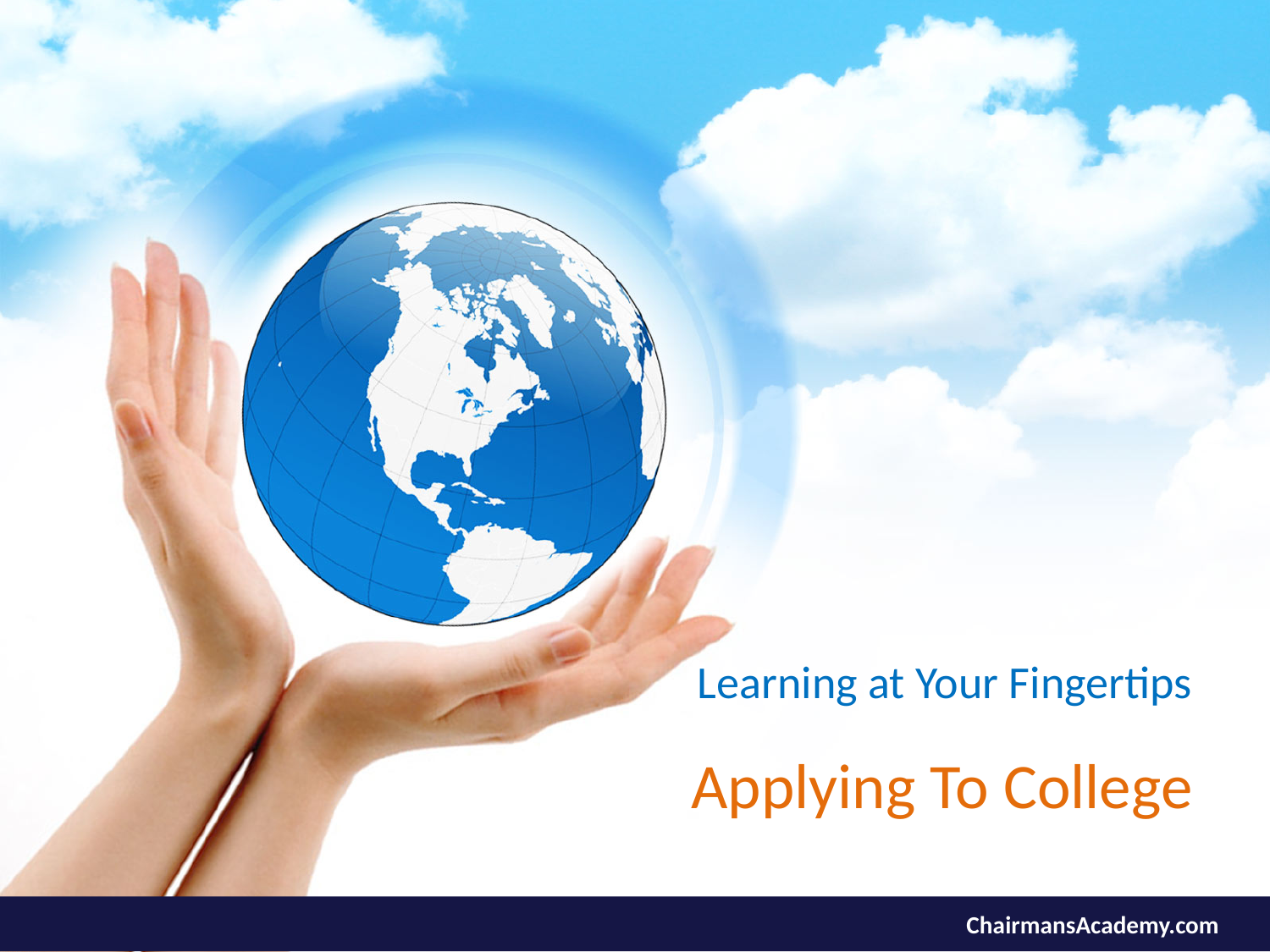

Learning at Your Fingertips
# Applying To College